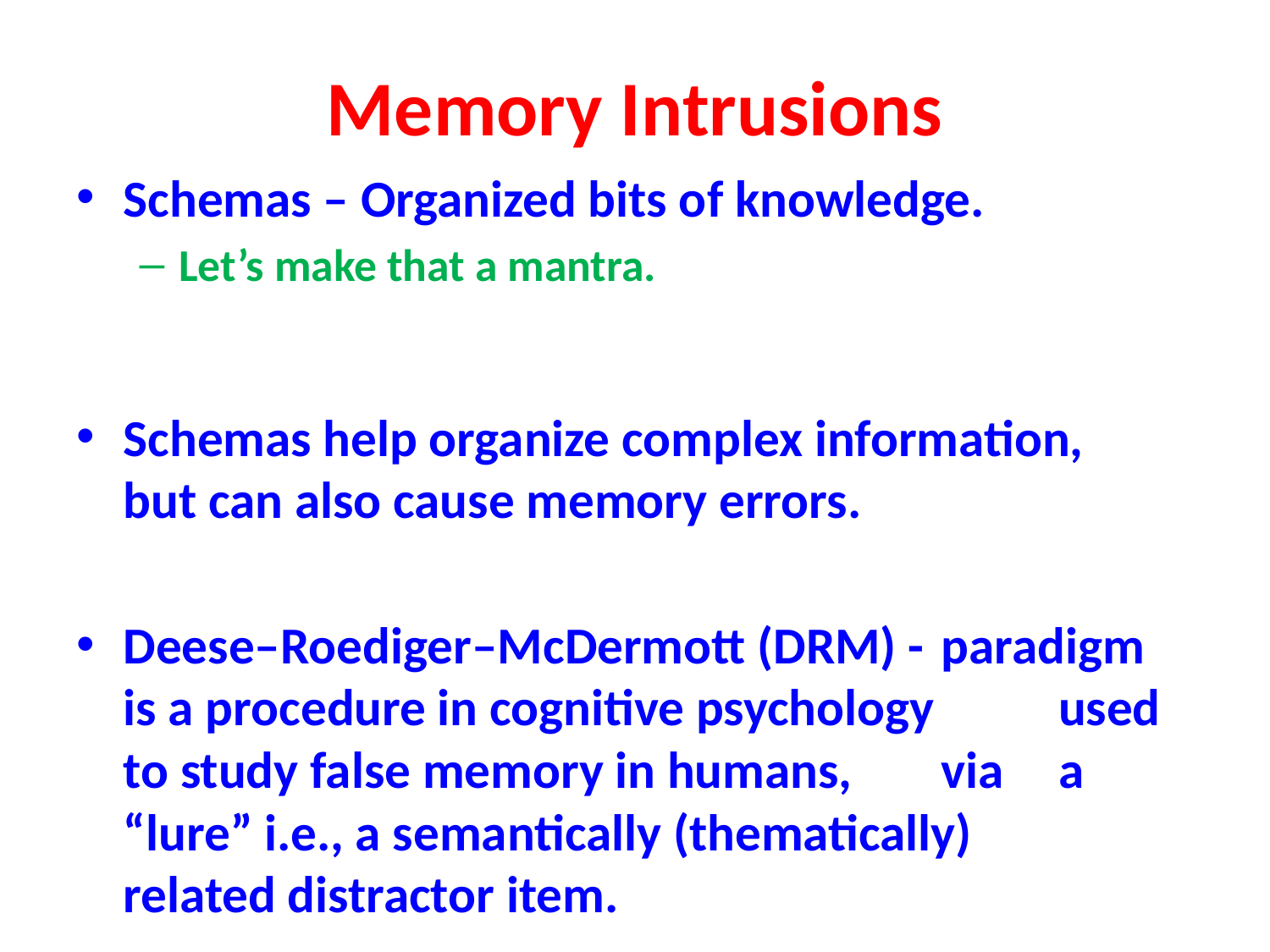

# Memory Intrusions
Schemas – Organized bits of knowledge.
Let’s make that a mantra.

Schemas help organize complex information, 		but can also cause memory errors.

Deese–Roediger–McDermott (DRM) - 	paradigm 	is a procedure in cognitive psychology 	used to study false memory in humans, 	via 	a “lure” i.e., a semantically (thematically) 	related distractor item.